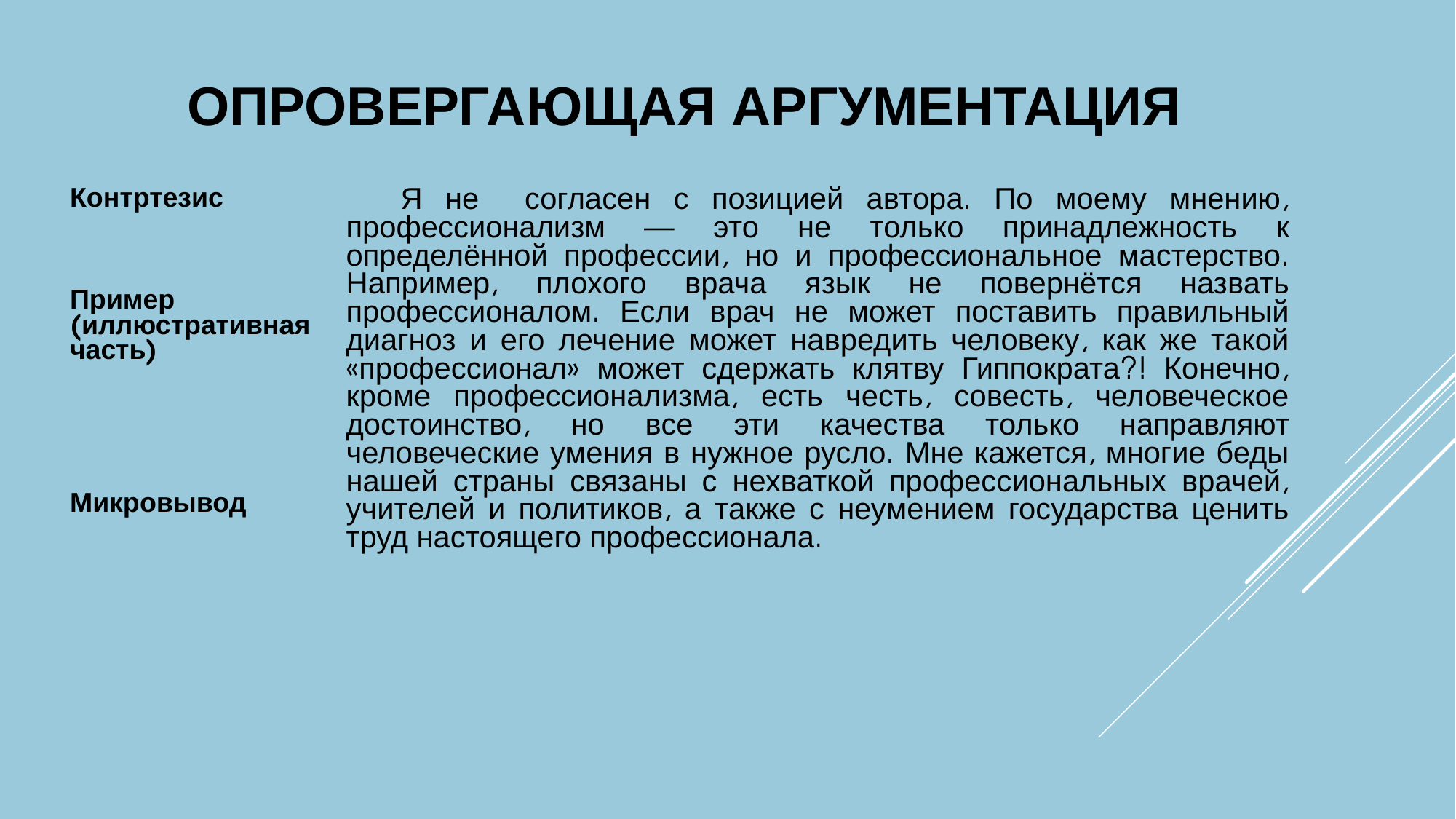

# Опровергающая аргументация

| Контртезис Пример (иллюстративная часть) Микровывод | Я не согласен с позицией автора. По моему мнению, профессионализм — это не только принадлежность к определённой профессии, но и профессиональное мастерство. Например, плохого врача язык не повернётся назвать профессионалом. Если врач не может поставить правильный диагноз и его лечение может навредить человеку, как же такой «профессионал» может сдержать клятву Гиппократа?! Конечно, кроме профессионализма, есть честь, совесть, человеческое достоинство, но все эти качества только направляют человеческие умения в нужное русло. Мне кажется, многие беды нашей страны связаны с нехваткой профессиональных врачей, учителей и политиков, а также с неумением государства ценить труд настоящего профессионала. |
| --- | --- |